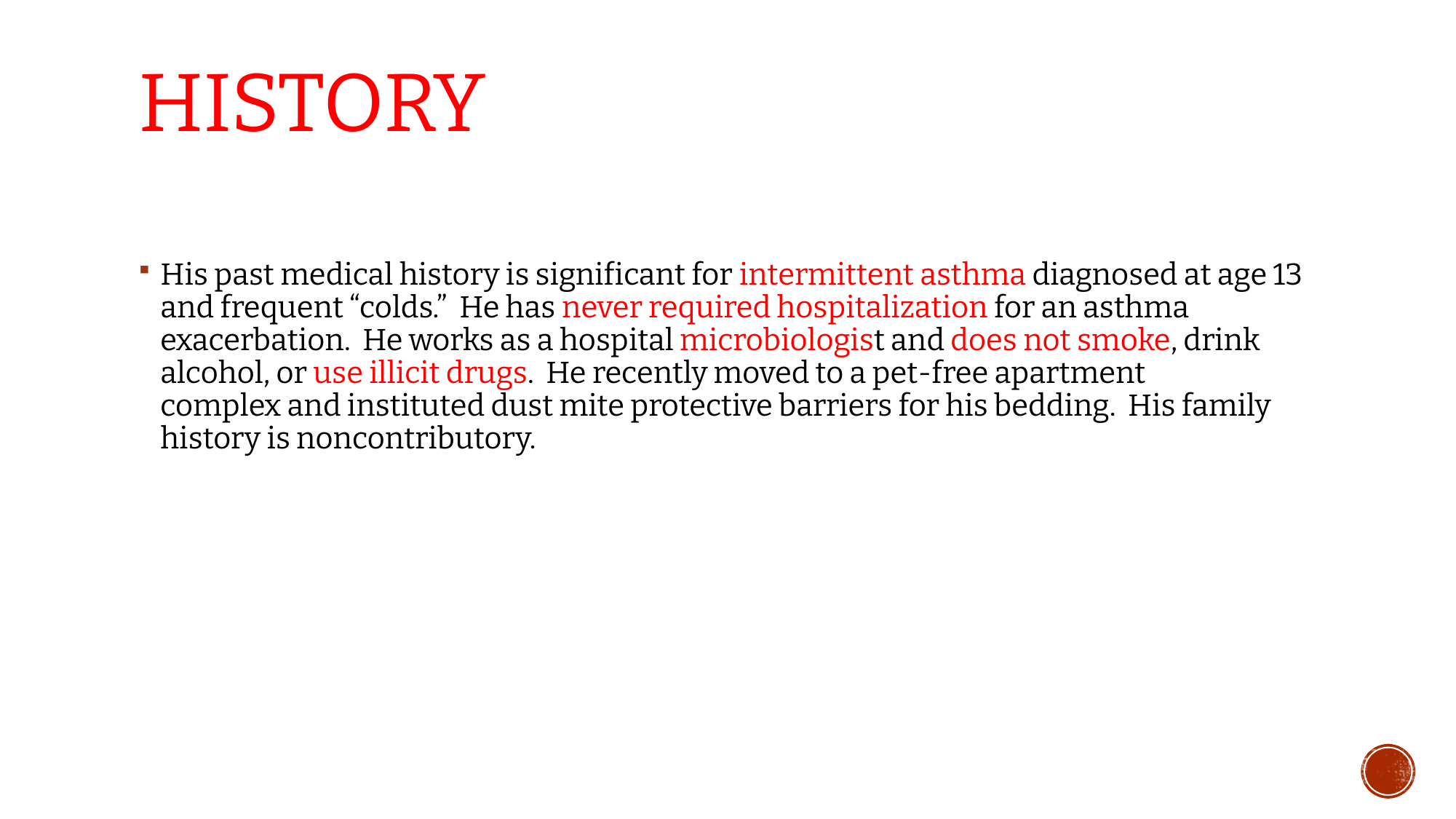

# History
His past medical history is significant for intermittent asthma diagnosed at age 13 and frequent “colds.”  He has never required hospitalization for an asthma exacerbation.  He works as a hospital microbiologist and does not smoke, drink alcohol, or use illicit drugs.  He recently moved to a pet-free apartment complex and instituted dust mite protective barriers for his bedding.  His family history is noncontributory.